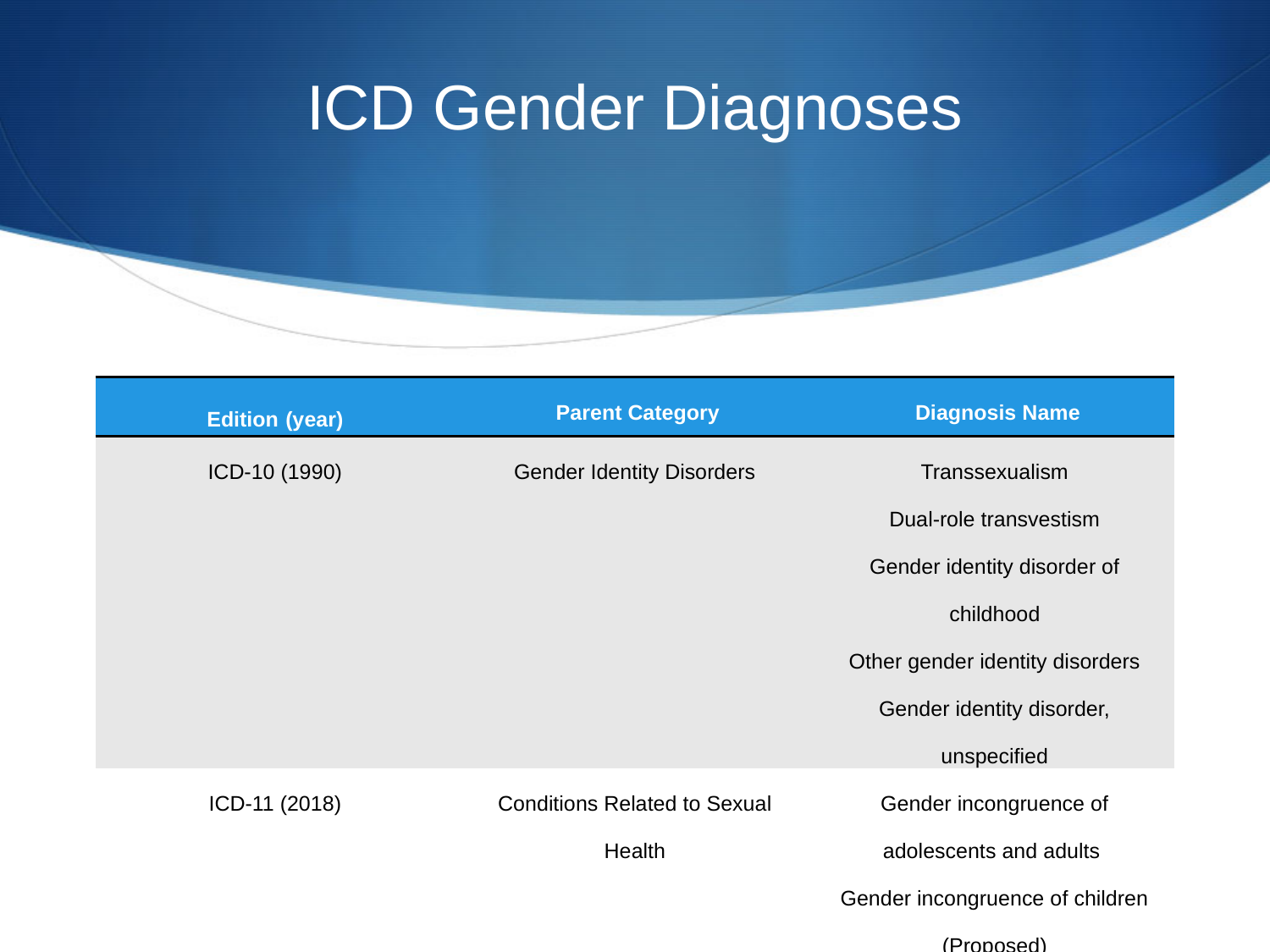

# ICD Gender Diagnoses
| Edition (year) | Parent Category | Diagnosis Name |
| --- | --- | --- |
| ICD-10 (1990) | Gender Identity Disorders | Transsexualism Dual-role transvestism Gender identity disorder of childhood Other gender identity disorders Gender identity disorder, unspecified |
| ICD-11 (2018) | Conditions Related to Sexual Health | Gender incongruence of adolescents and adults Gender incongruence of children (Proposed) |